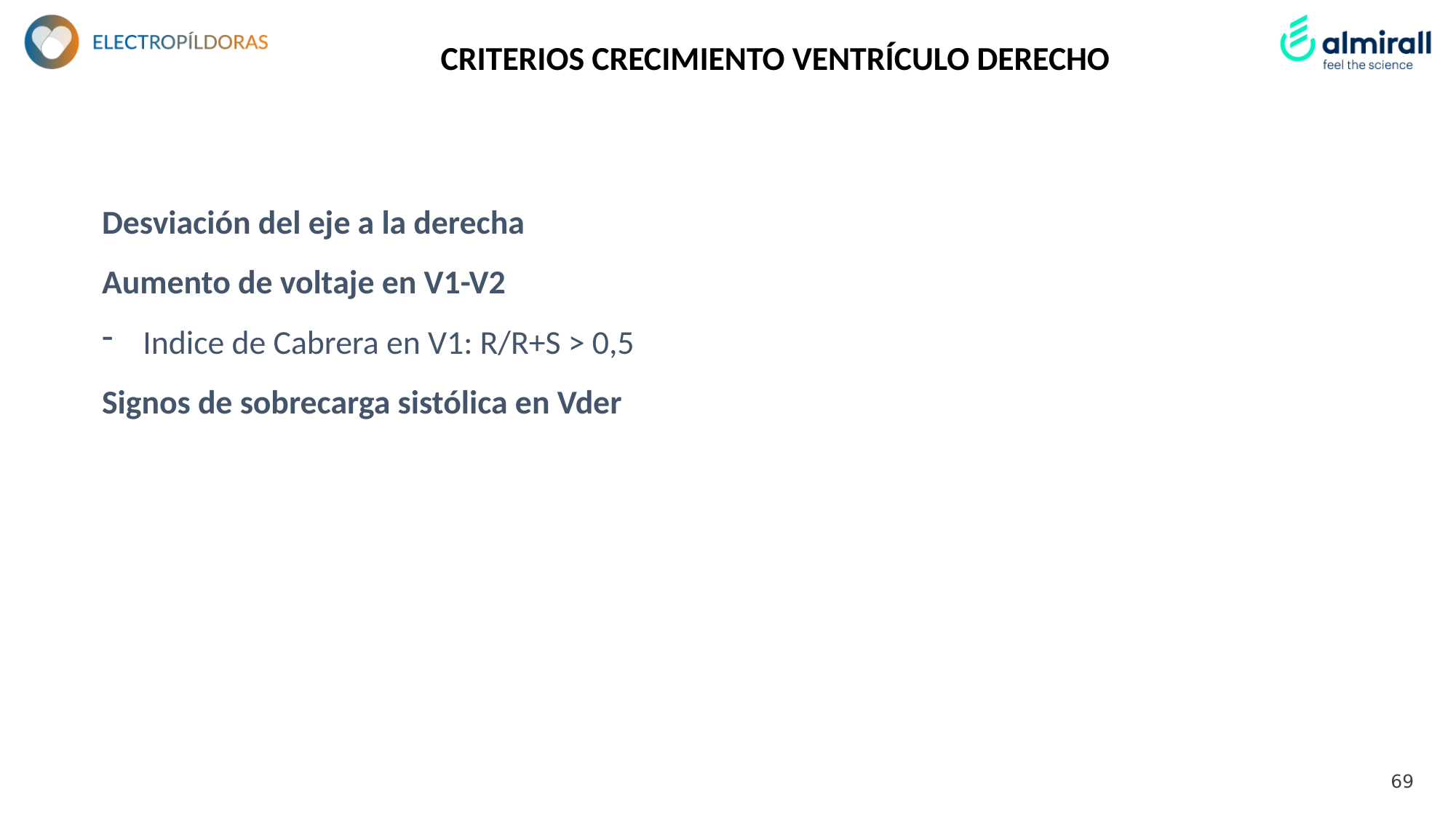

Criterios Crecimiento Ventrículo Derecho
Desviación del eje a la derecha
Aumento de voltaje en V1-V2
Indice de Cabrera en V1: R/R+S > 0,5
Signos de sobrecarga sistólica en Vder
69